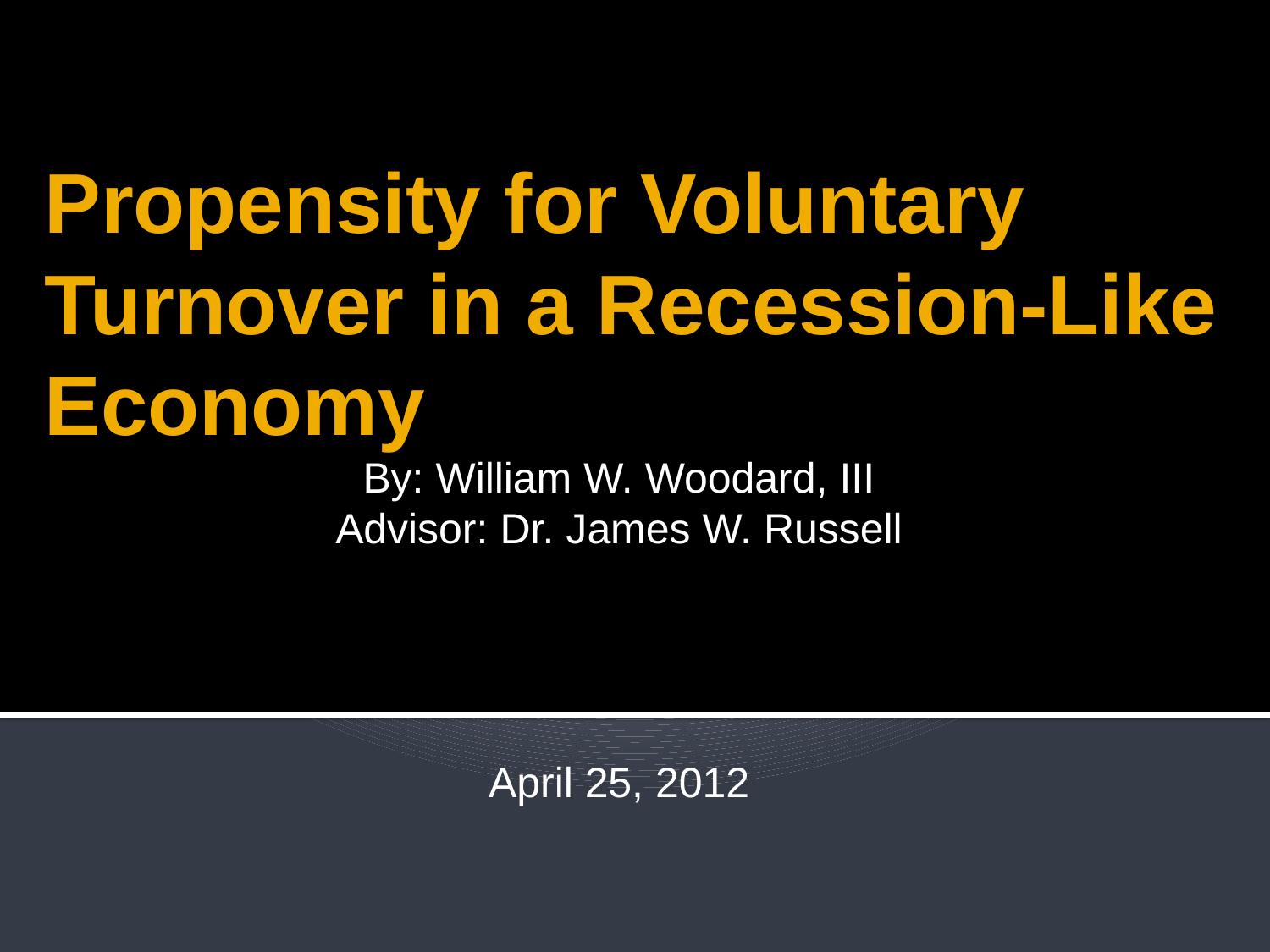

# Propensity for Voluntary Turnover in a Recession-Like Economy
By: William W. Woodard, III
Advisor: Dr. James W. Russell

April 25, 2012